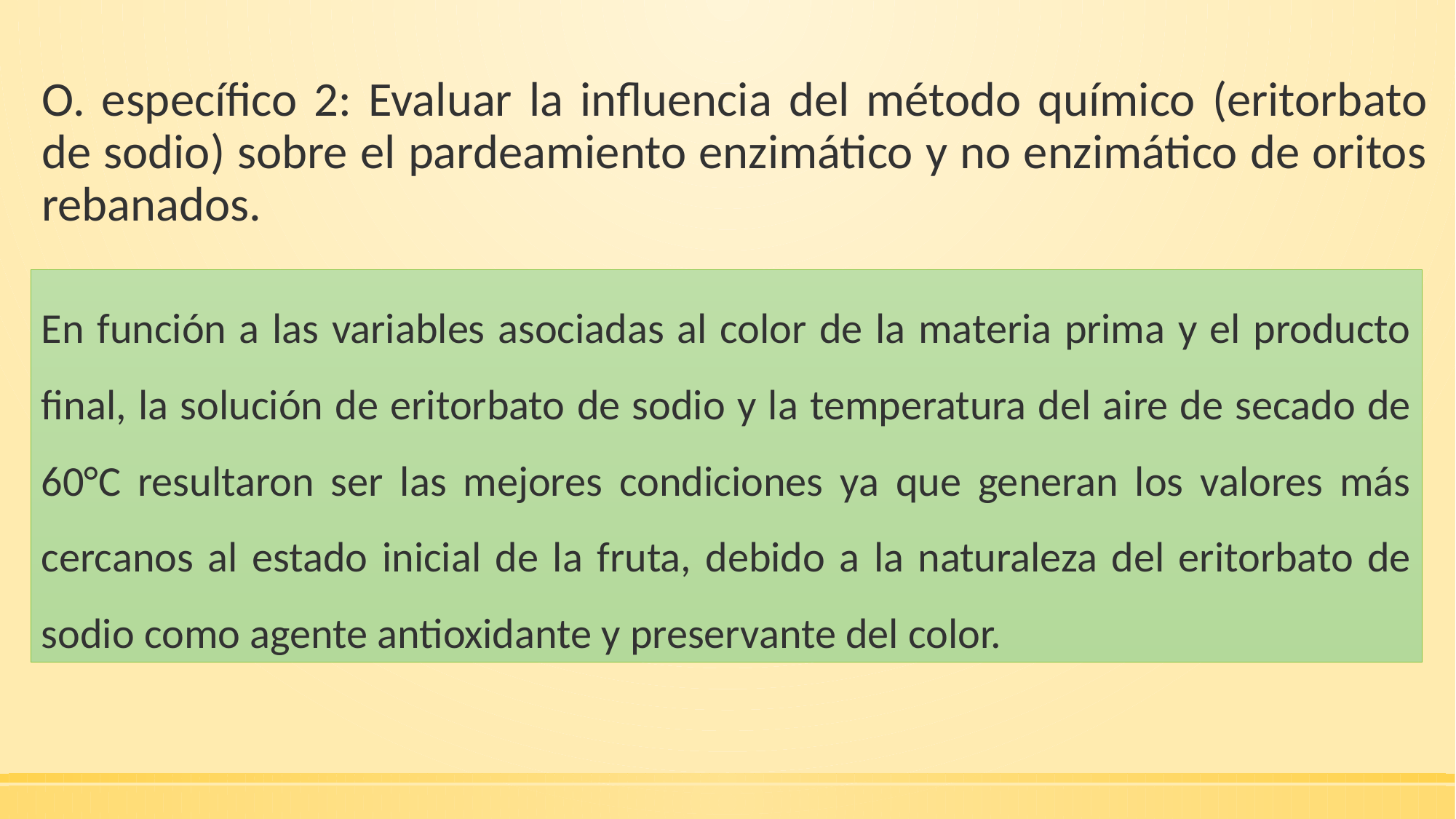

# O. específico 2: Evaluar la influencia del método químico (eritorbato de sodio) sobre el pardeamiento enzimático y no enzimático de oritos rebanados.
En función a las variables asociadas al color de la materia prima y el producto final, la solución de eritorbato de sodio y la temperatura del aire de secado de 60°C resultaron ser las mejores condiciones ya que generan los valores más cercanos al estado inicial de la fruta, debido a la naturaleza del eritorbato de sodio como agente antioxidante y preservante del color.